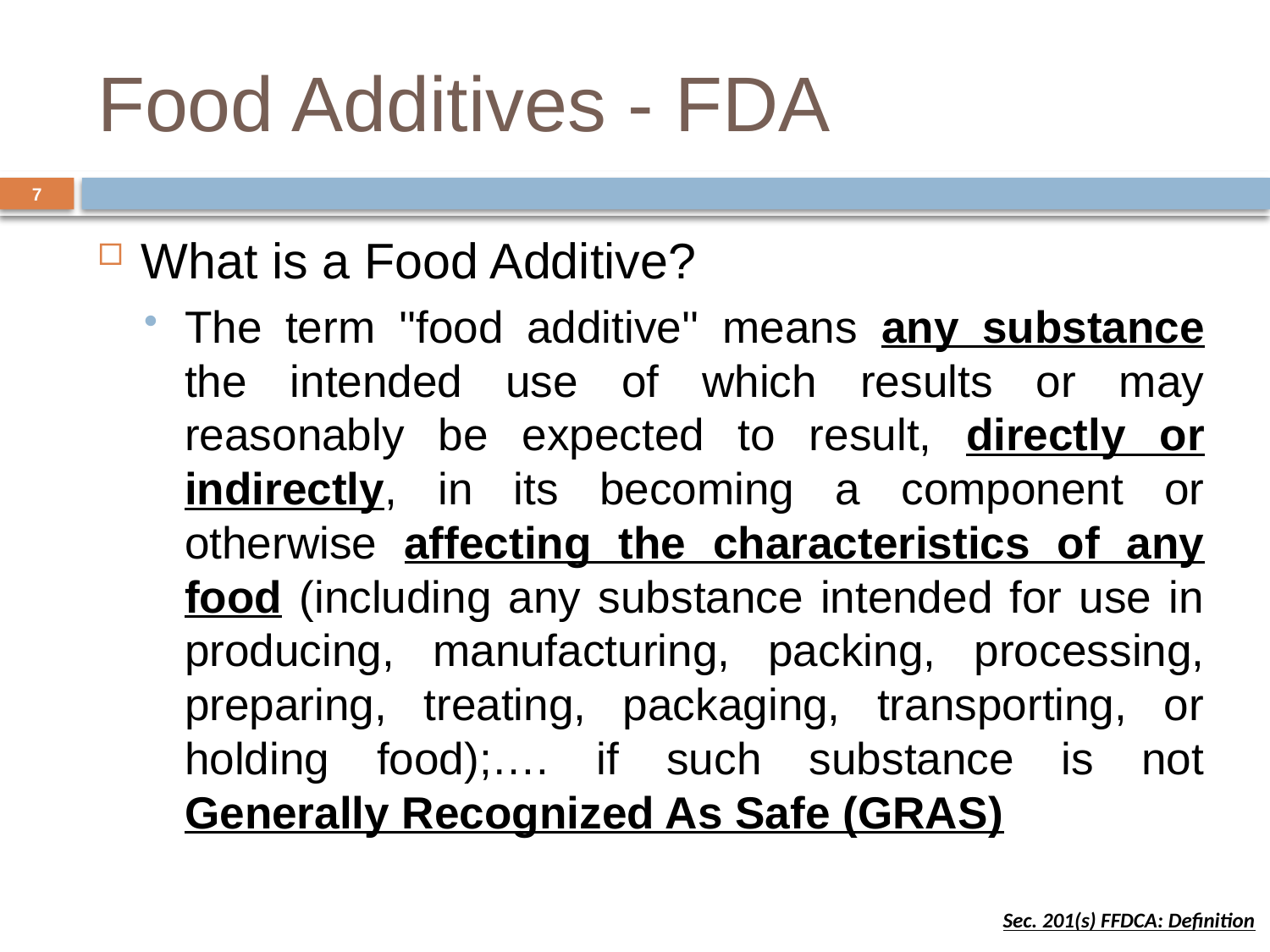

# Food Additives - FDA
7
What is a Food Additive?
The term ''food additive'' means any substance the intended use of which results or may reasonably be expected to result, directly or indirectly, in its becoming a component or otherwise affecting the characteristics of any food (including any substance intended for use in producing, manufacturing, packing, processing, preparing, treating, packaging, transporting, or holding food);…. if such substance is not Generally Recognized As Safe (GRAS)

Sec. 201(s) FFDCA: Definition